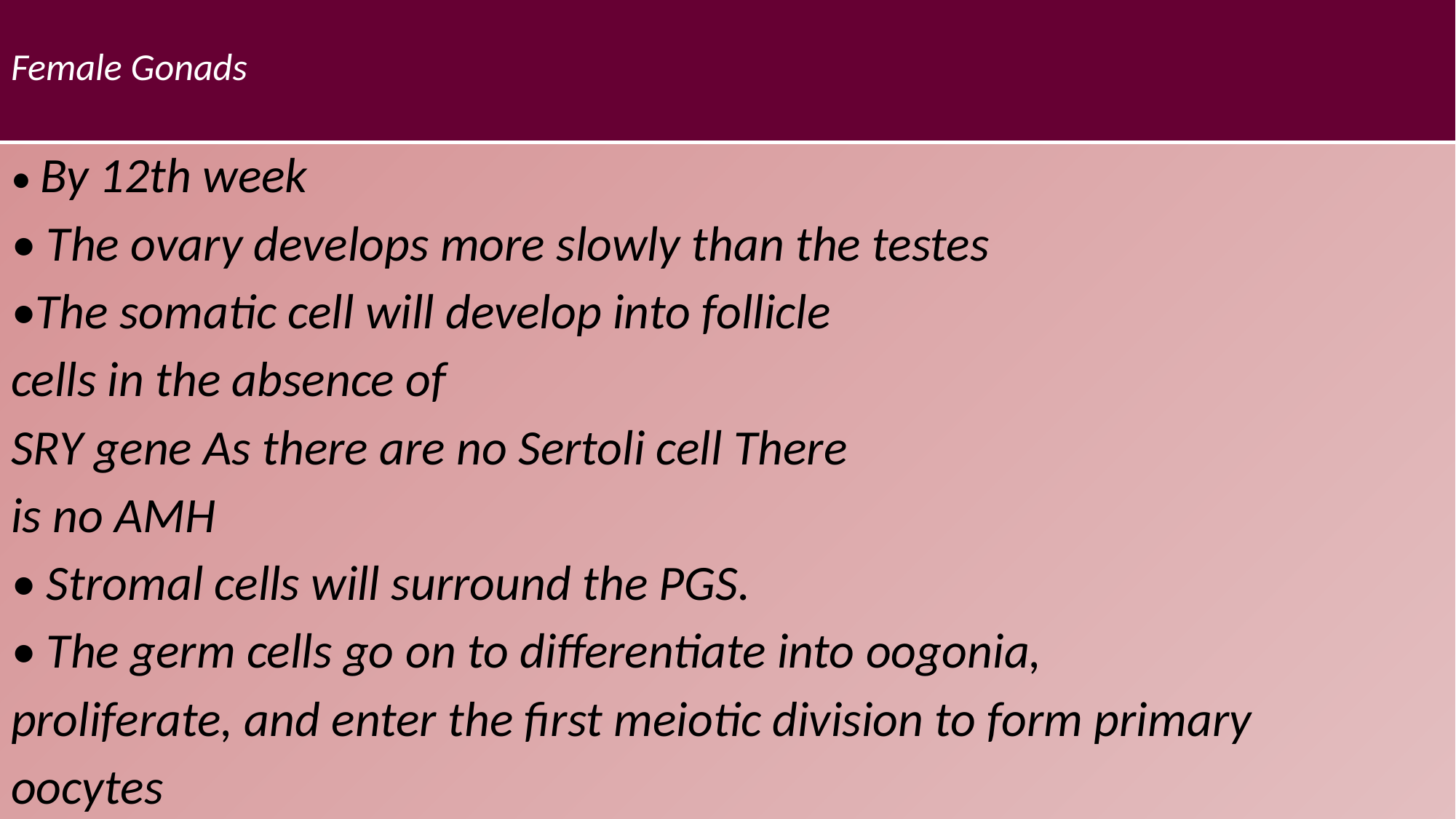

# Female Gonads
• By 12th week
• The ovary develops more slowly than the testes
•The somatic cell will develop into follicle
cells in the absence of
SRY gene As there are no Sertoli cell There
is no AMH
• Stromal cells will surround the PGS.
• The germ cells go on to differentiate into oogonia,
proliferate, and enter the first meiotic division to form primary
oocytes